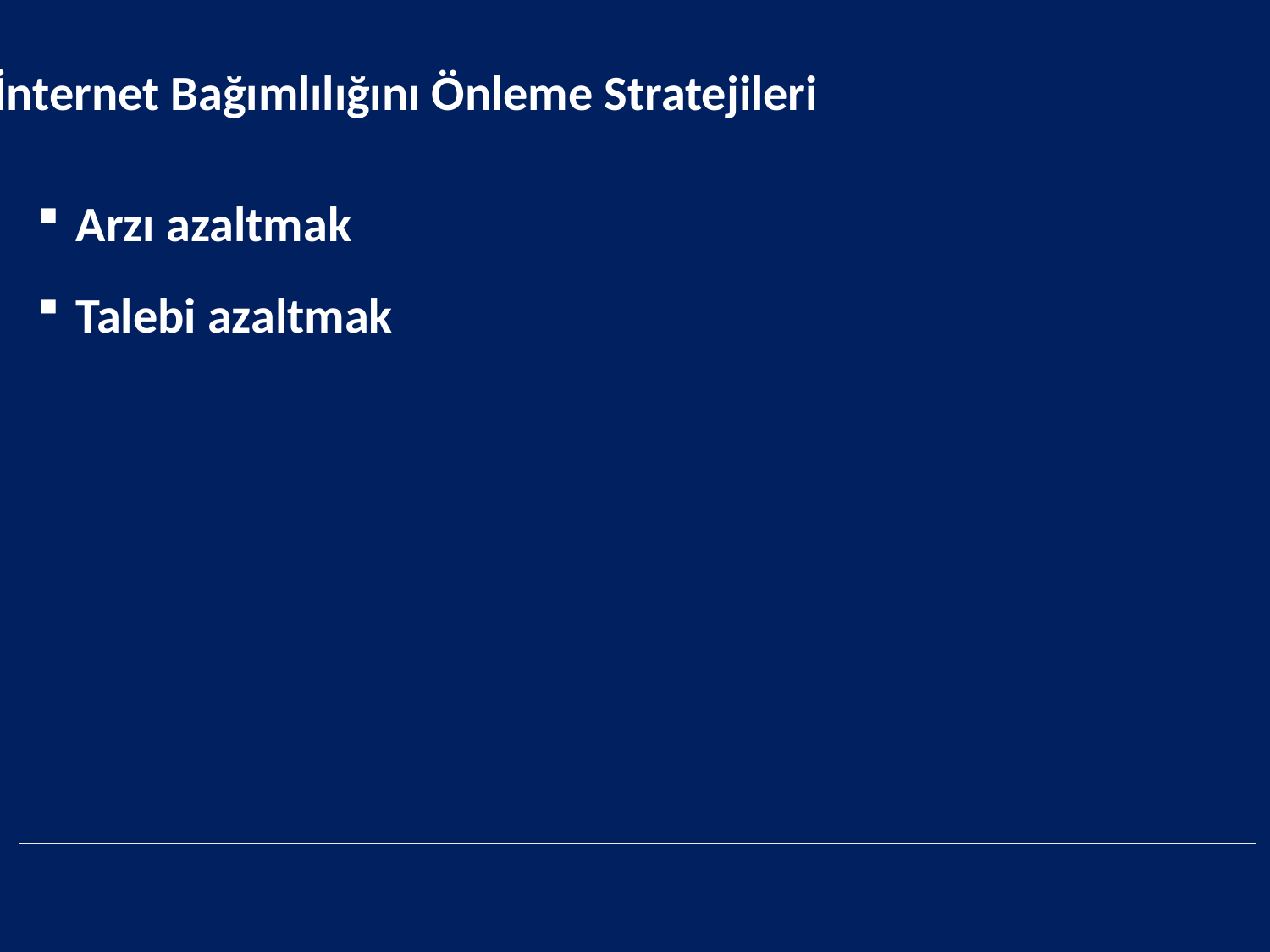

İnternet Bağımlılığını Önleme Stratejileri
Arzı azaltmak
Talebi azaltmak